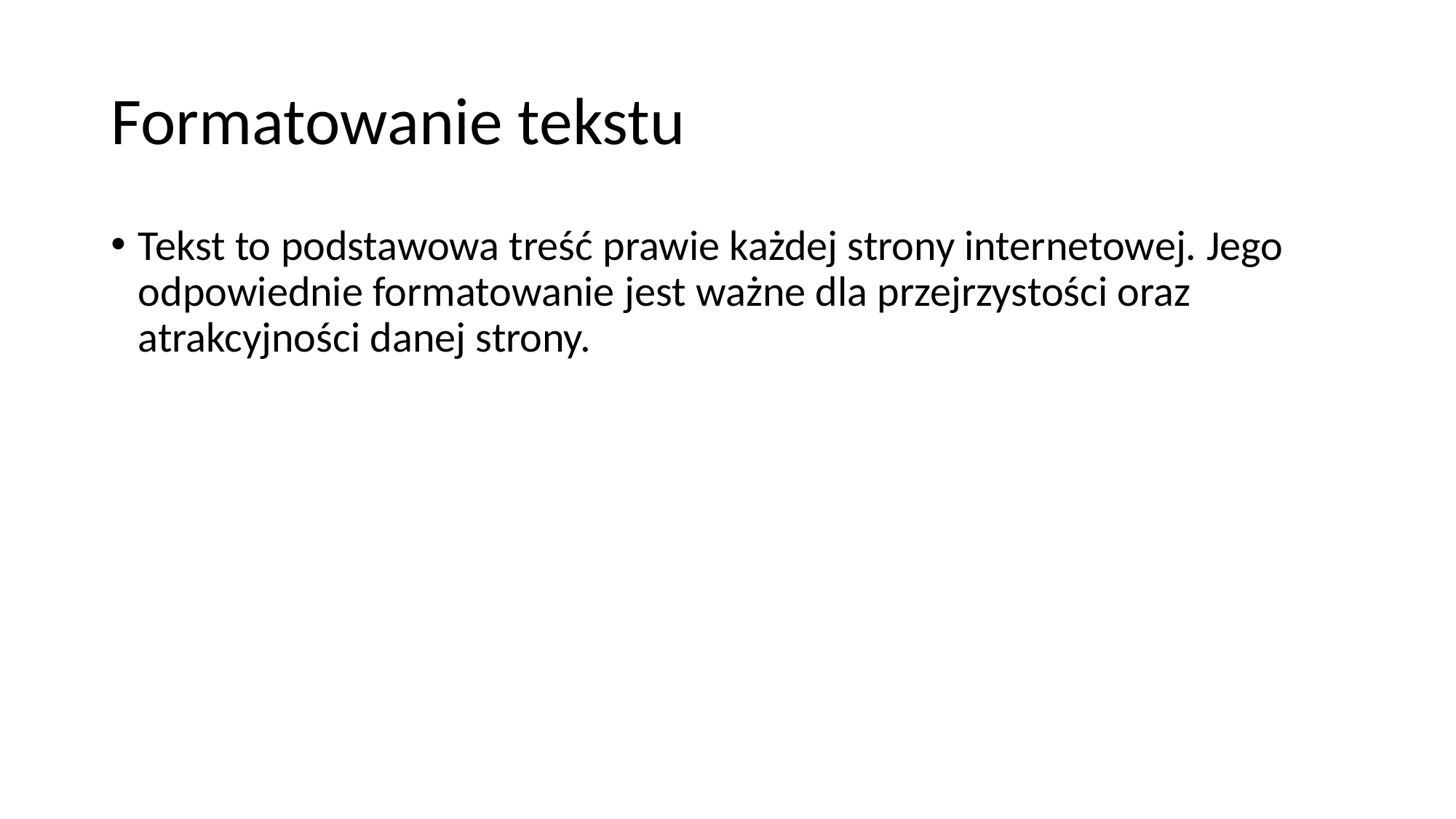

# Formatowanie tekstu
Tekst to podstawowa treść prawie każdej strony internetowej. Jego odpowiednie formatowanie jest ważne dla przejrzystości oraz atrakcyjności danej strony.